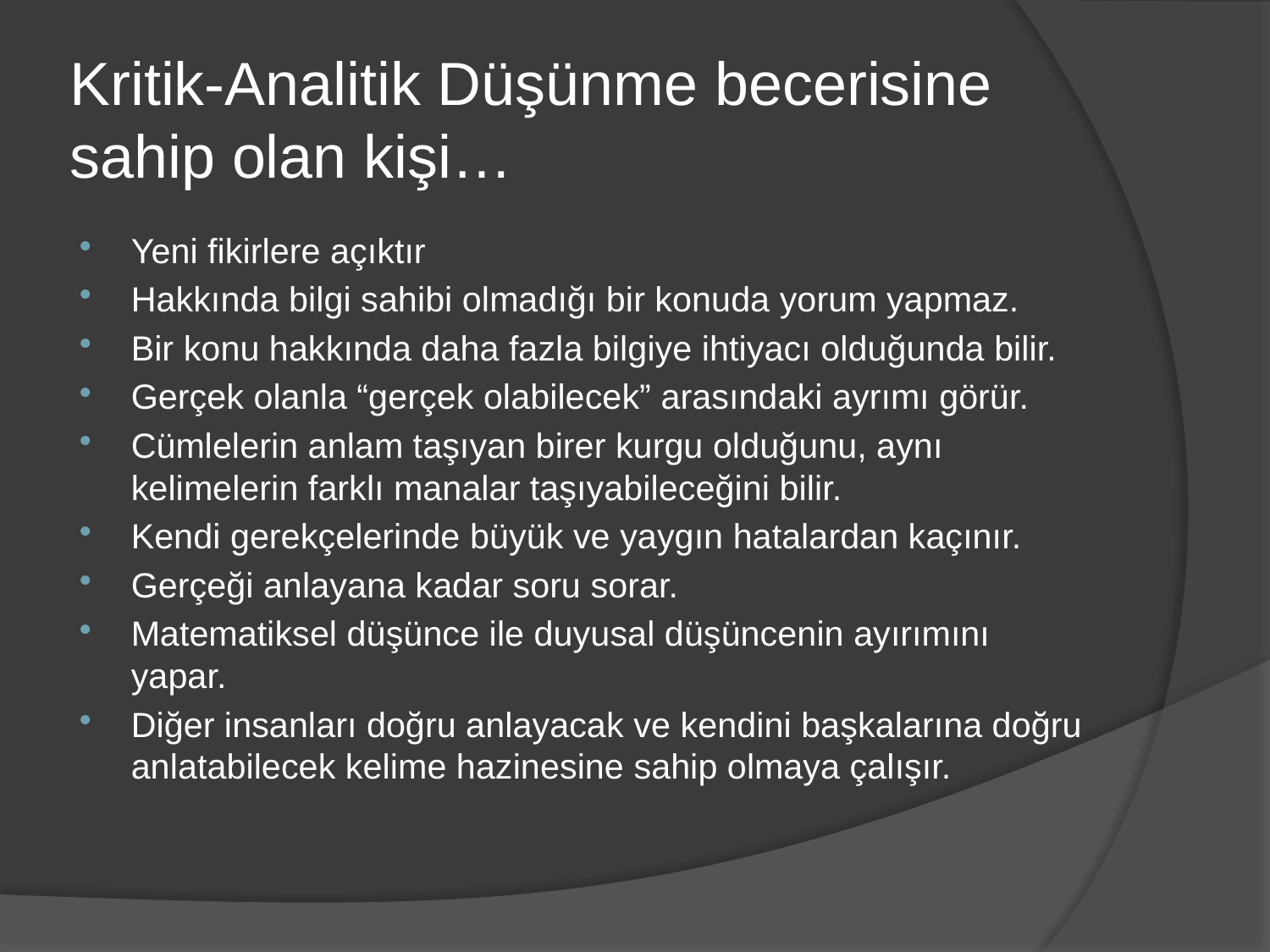

# Kritik-Analitik Düşünme becerisine sahip olan kişi…
Yeni fikirlere açıktır
Hakkında bilgi sahibi olmadığı bir konuda yorum yapmaz.
Bir konu hakkında daha fazla bilgiye ihtiyacı olduğunda bilir.
Gerçek olanla “gerçek olabilecek” arasındaki ayrımı görür.
Cümlelerin anlam taşıyan birer kurgu olduğunu, aynı kelimelerin farklı manalar taşıyabileceğini bilir.
Kendi gerekçelerinde büyük ve yaygın hatalardan kaçınır.
Gerçeği anlayana kadar soru sorar.
Matematiksel düşünce ile duyusal düşüncenin ayırımını yapar.
Diğer insanları doğru anlayacak ve kendini başkalarına doğru anlatabilecek kelime hazinesine sahip olmaya çalışır.